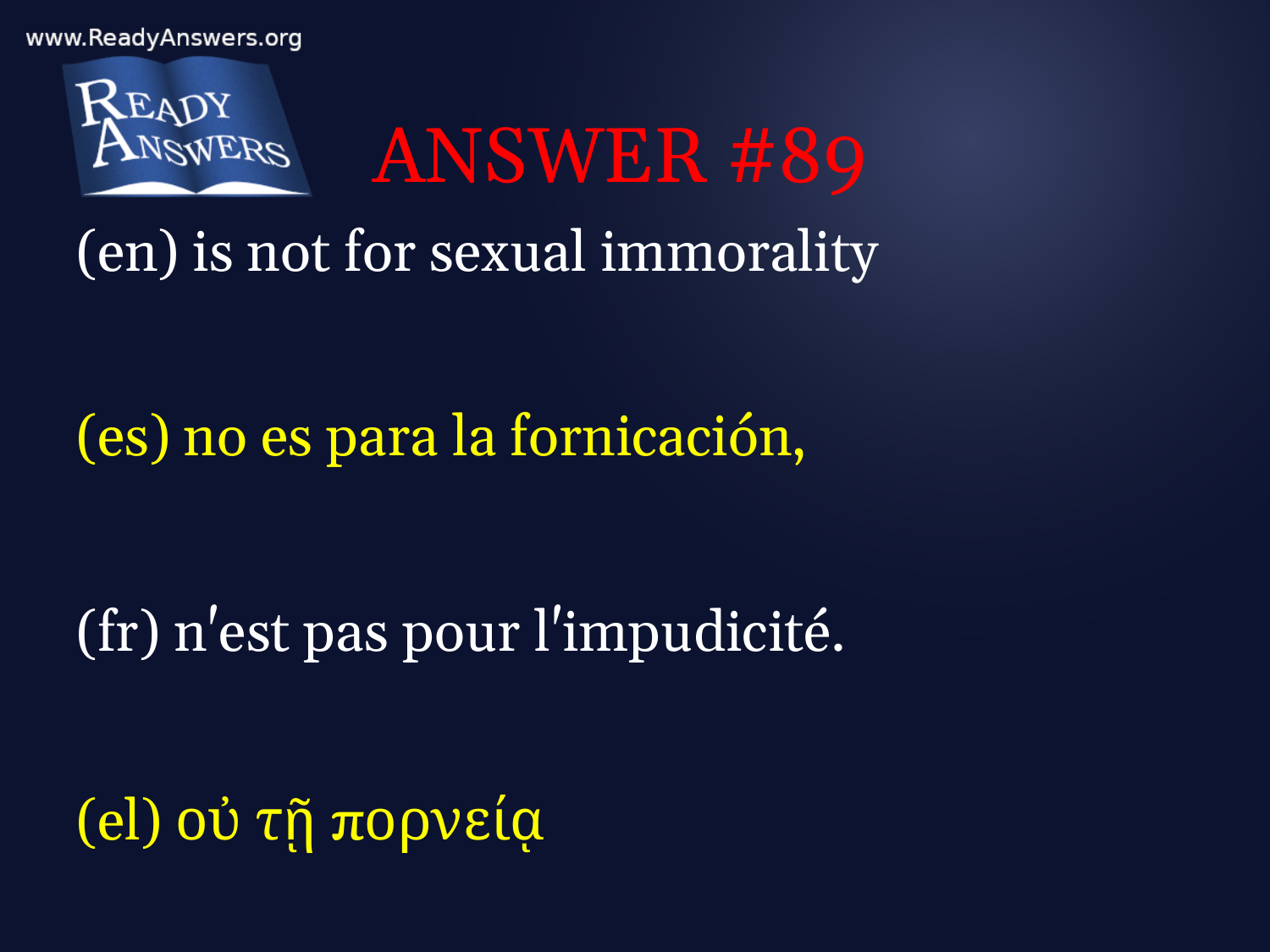

# ANSWER #89
(en) is not for sexual immorality
(es) no es para la fornicación,
(fr) n'est pas pour l'impudicité.
(el) οὐ τῇ πορνείᾳ